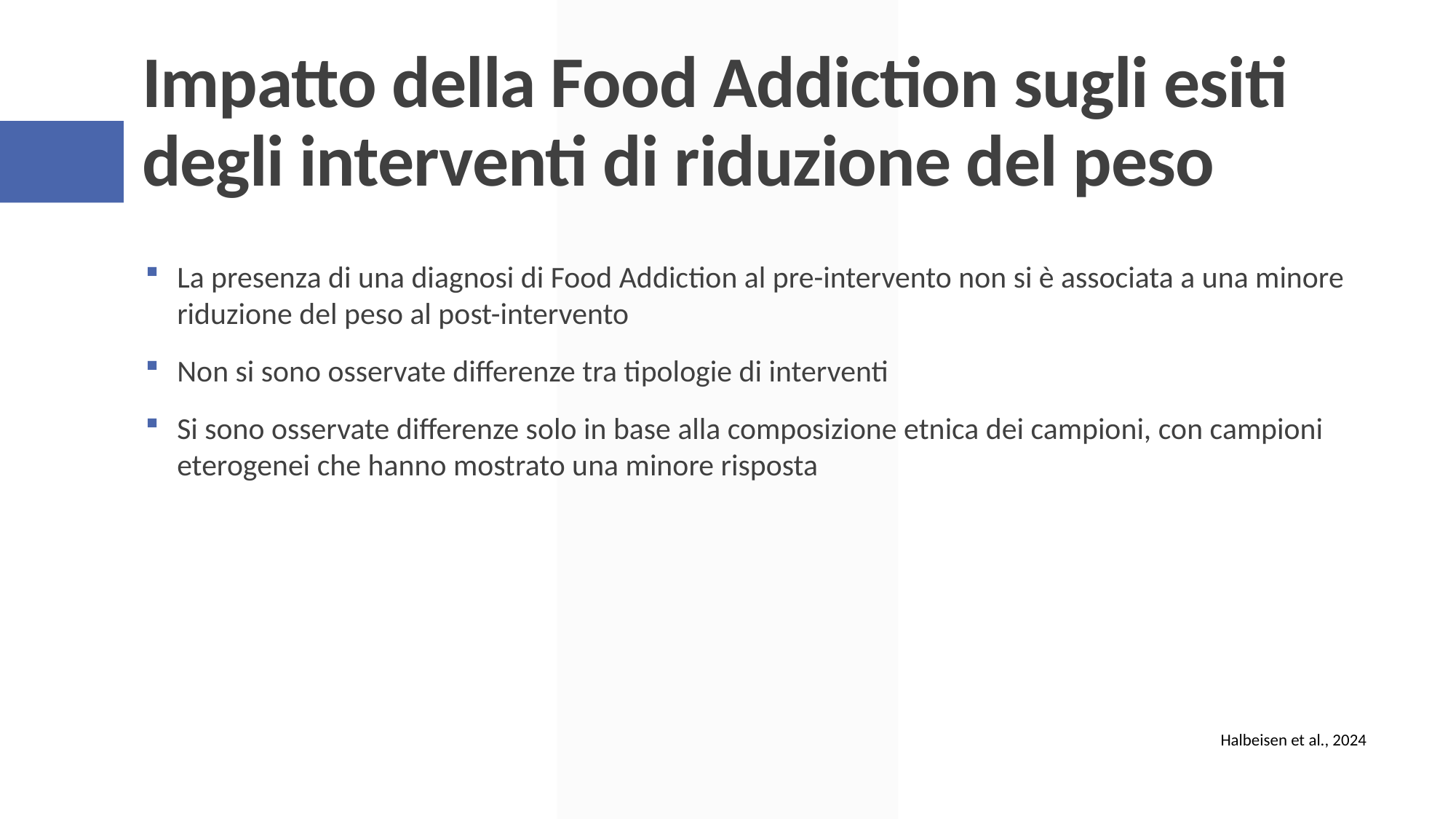

# Impatto della Food Addiction sugli esiti degli interventi di riduzione del peso
La presenza di una diagnosi di Food Addiction al pre-intervento non si è associata a una minore riduzione del peso al post-intervento
Non si sono osservate differenze tra tipologie di interventi
Si sono osservate differenze solo in base alla composizione etnica dei campioni, con campioni eterogenei che hanno mostrato una minore risposta
Halbeisen et al., 2024